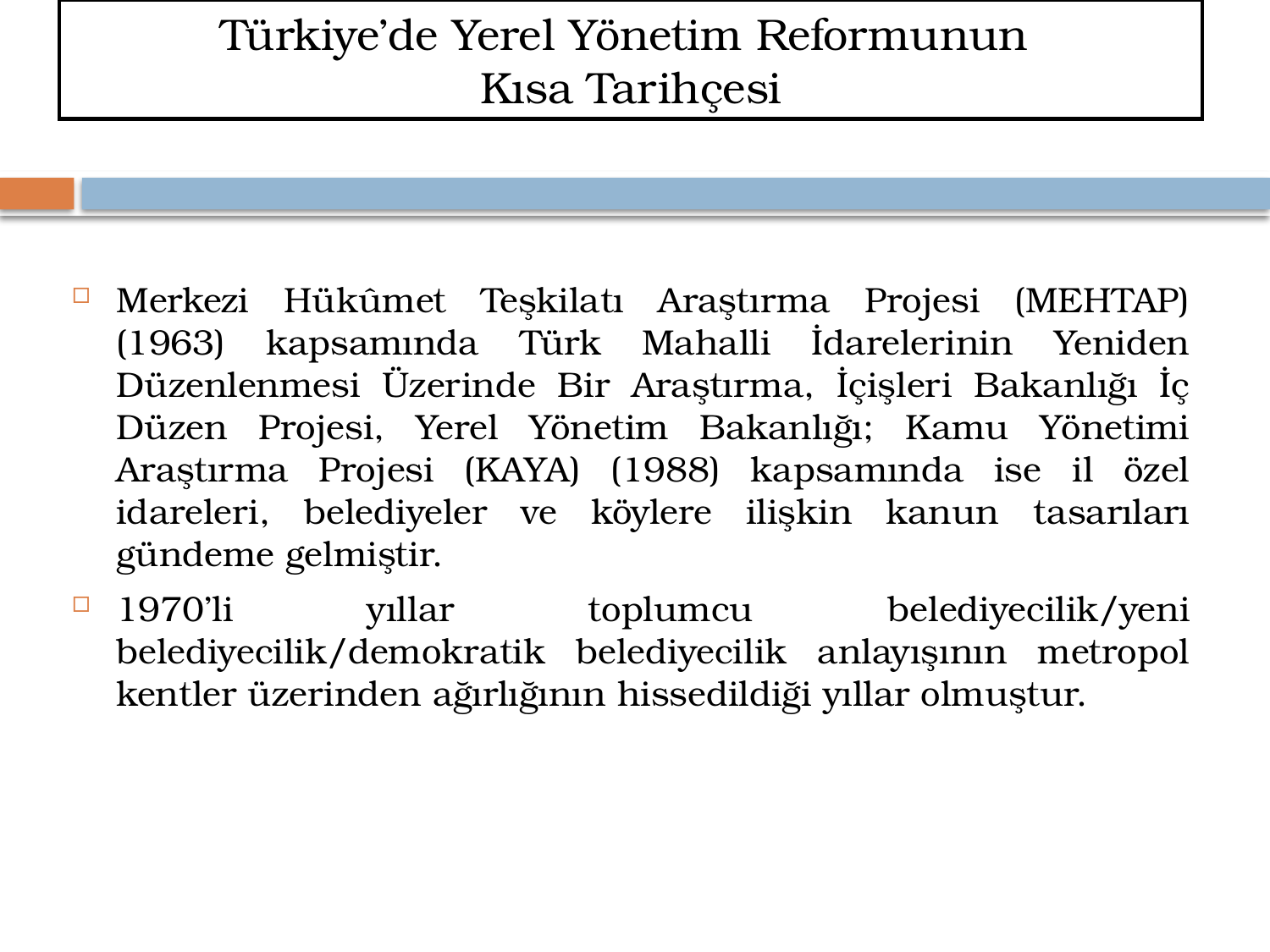

# Türkiye’de Yerel Yönetim Reformunun Kısa Tarihçesi

Merkezi Hükûmet Teşkilatı Araştırma Projesi (MEHTAP) (1963) kapsamında Türk Mahalli İdarelerinin Yeniden Düzenlenmesi Üzerinde Bir Araştırma, İçişleri Bakanlığı İç Düzen Projesi, Yerel Yönetim Bakanlığı; Kamu Yönetimi Araştırma Projesi (KAYA) (1988) kapsamında ise il özel idareleri, belediyeler ve köylere ilişkin kanun tasarıları gündeme gelmiştir.
1970’li yıllar toplumcu belediyecilik/yeni belediyecilik/demokratik belediyecilik anlayışının metropol kentler üzerinden ağırlığının hissedildiği yıllar olmuştur.
258